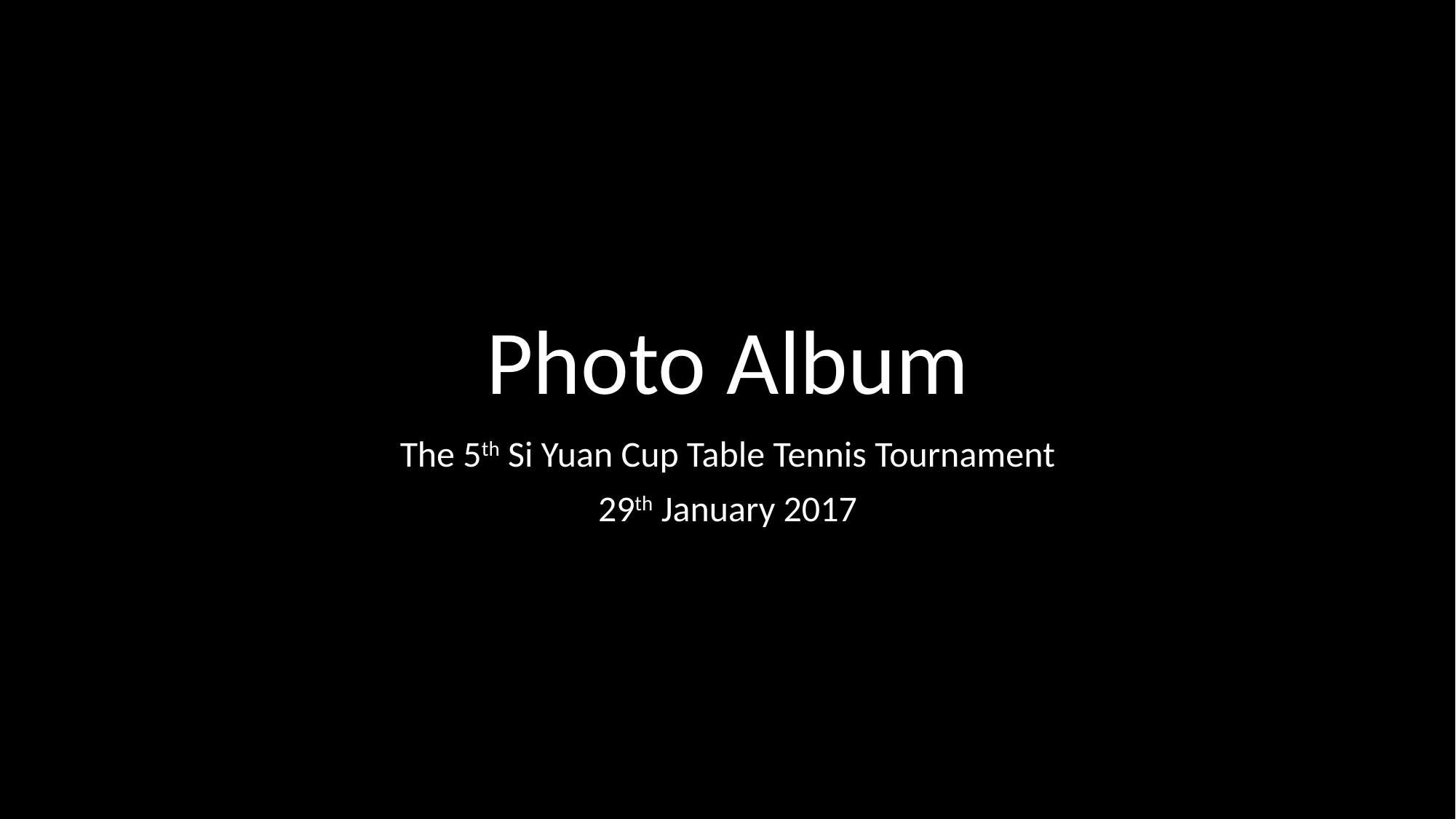

# Photo Album
The 5th Si Yuan Cup Table Tennis Tournament
29th January 2017